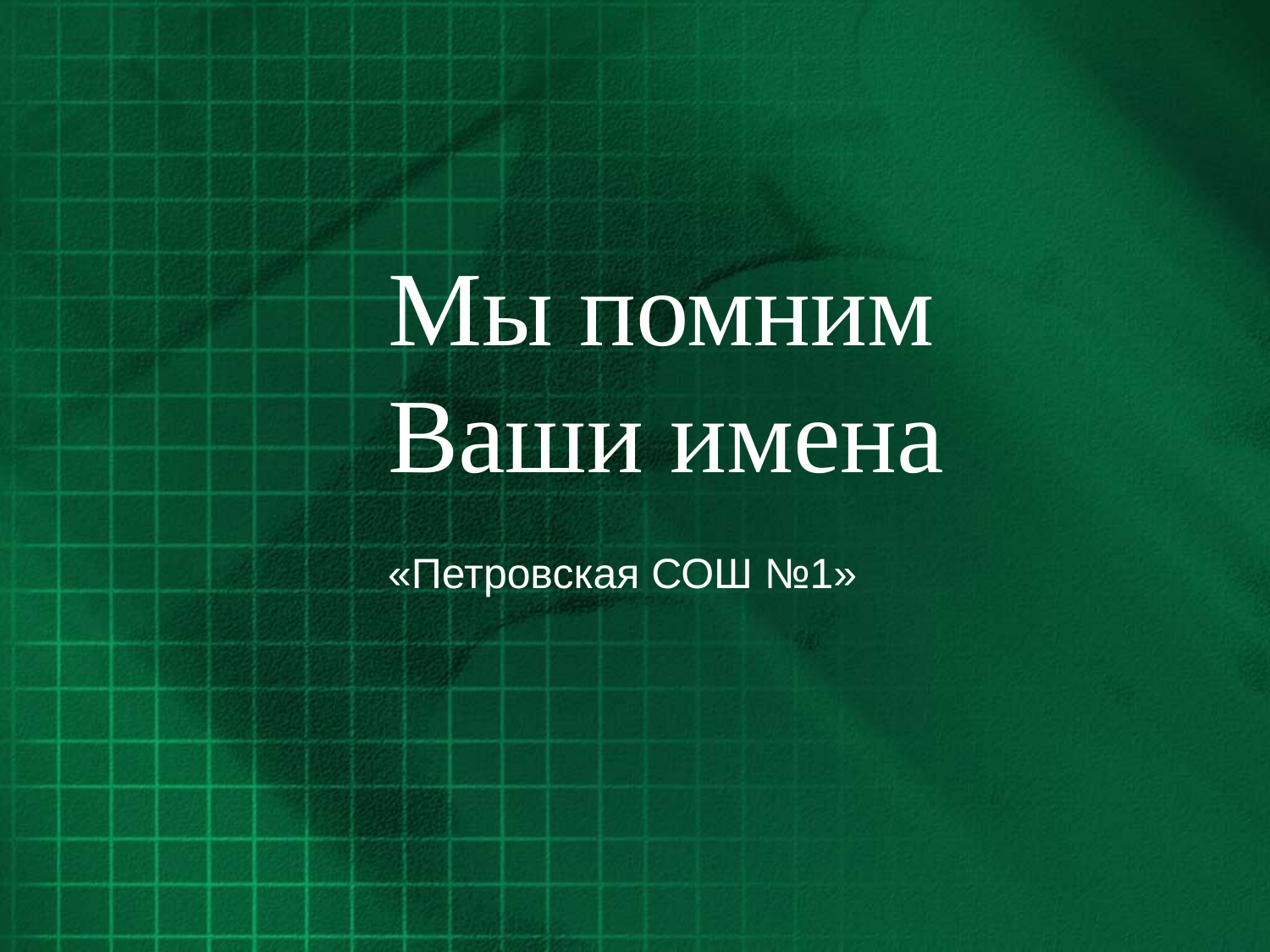

# Мы помним Ваши имена
«Петровская СОШ №1»